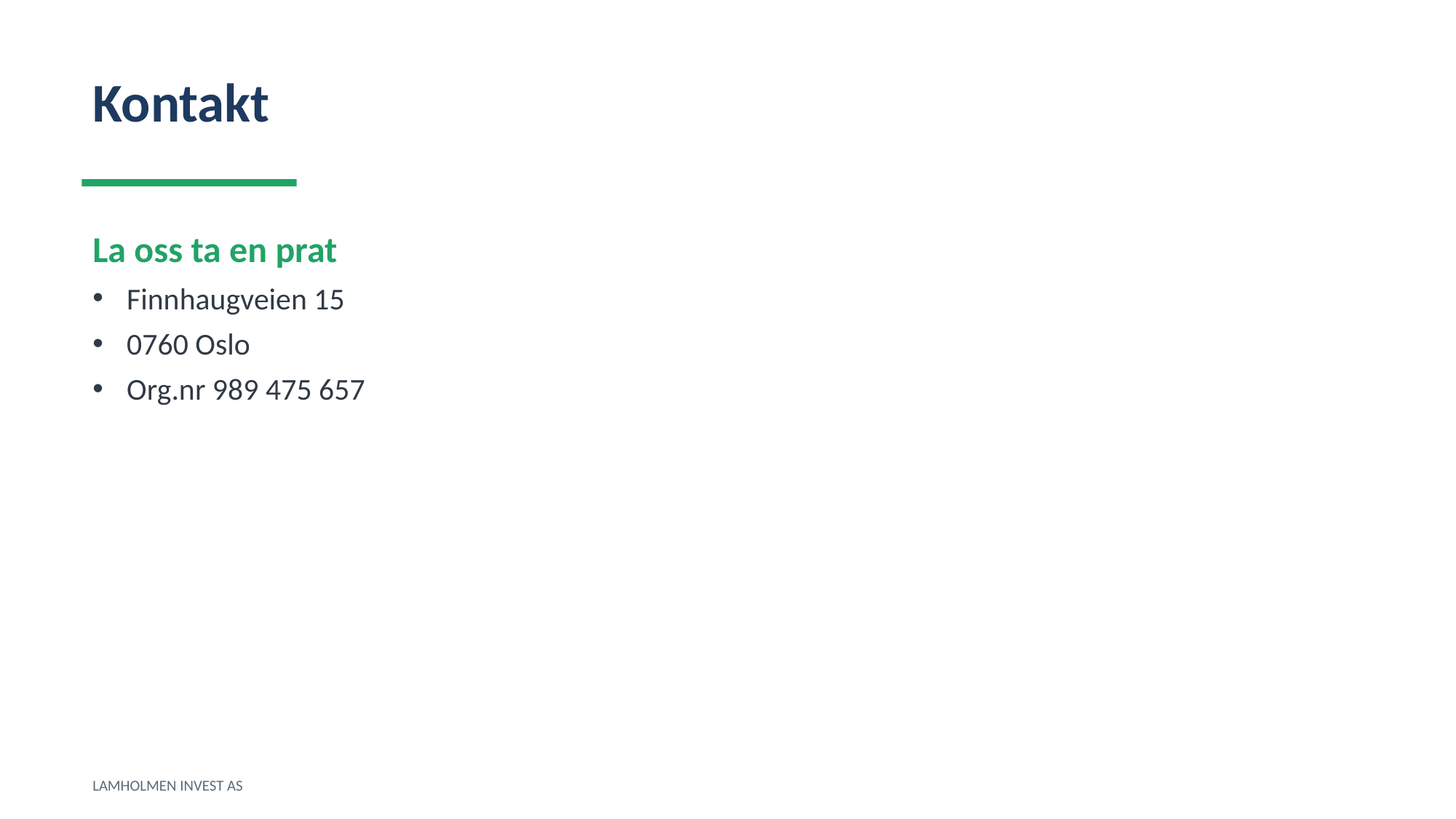

Kontakt

La oss ta en prat
Finnhaugveien 15
0760 Oslo
Org.nr 989 475 657
LAMHOLMEN INVEST AS